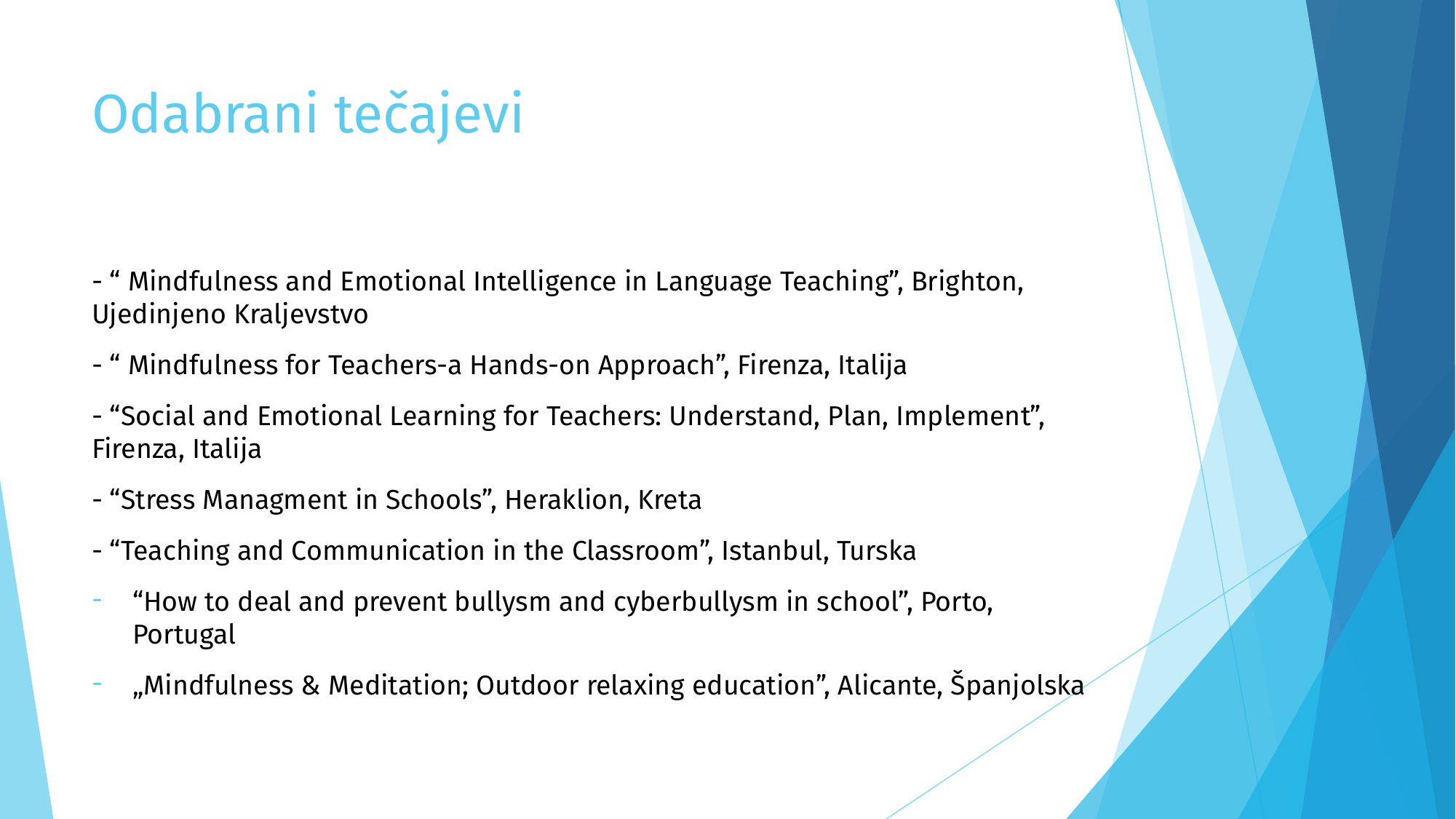

# Odabrani tečajevi
- “ Mindfulness and Emotional Intelligence in Language Teaching”, Brighton, Ujedinjeno Kraljevstvo
- “ Mindfulness for Teachers-a Hands-on Approach”, Firenza, Italija
- “Social and Emotional Learning for Teachers: Understand, Plan, Implement”, Firenza, Italija
- “Stress Managment in Schools”, Heraklion, Kreta
- “Teaching and Communication in the Classroom”, Istanbul, Turska
“How to deal and prevent bullysm and cyberbullysm in school”, Porto, Portugal
„Mindfulness & Meditation; Outdoor relaxing education”, Alicante, Španjolska